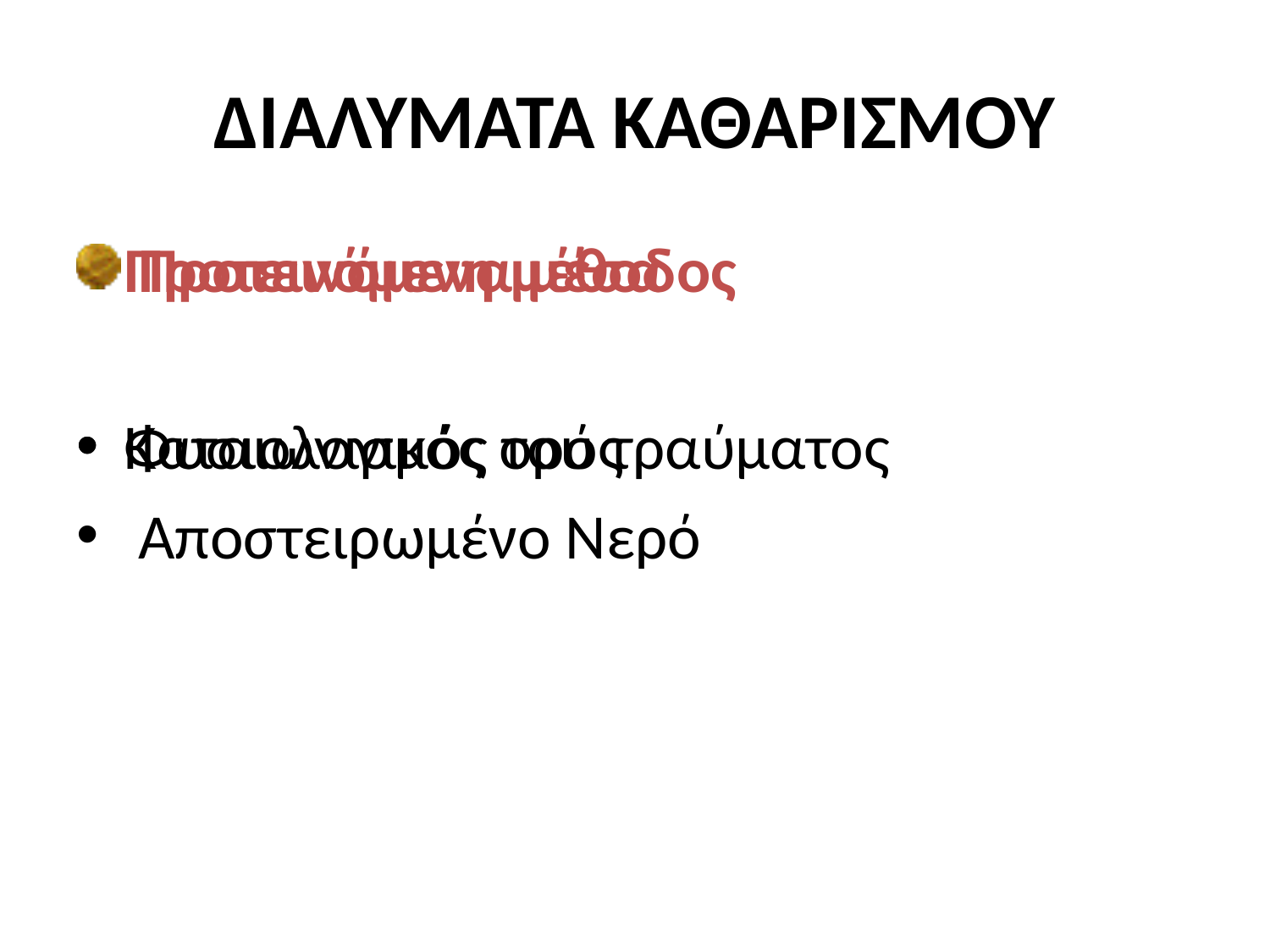

# ΔΙΑΛΥΜΑΤΑ ΚΑΘΑΡΙΣΜΟΥ
 Προτεινόμενα μέσα

Φυσιολογικός ορός
 Αποστειρωμένο Νερό

Προτεινόμενη μέθοδος

Καταιωνισμός του τραύματος